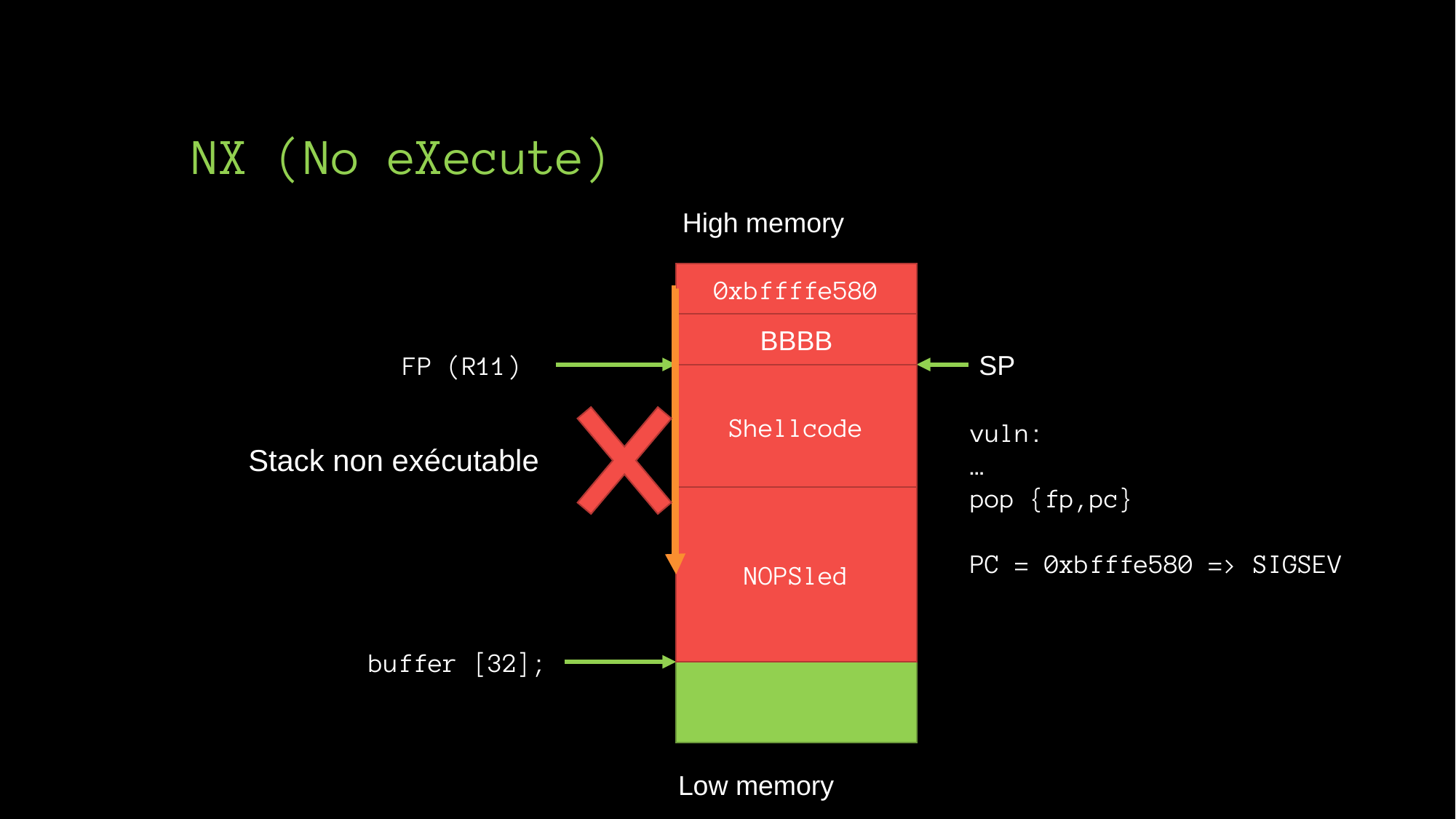

# NX (No eXecute)
High memory
0xbffffe580
BBBB
FP (R11)
SP

Shellcode

vuln:
…
pop {fp,pc}

PC = 0xbfffe580 => SIGSEV
Stack non exécutable
NOPSled
buffer [32];
Low memory